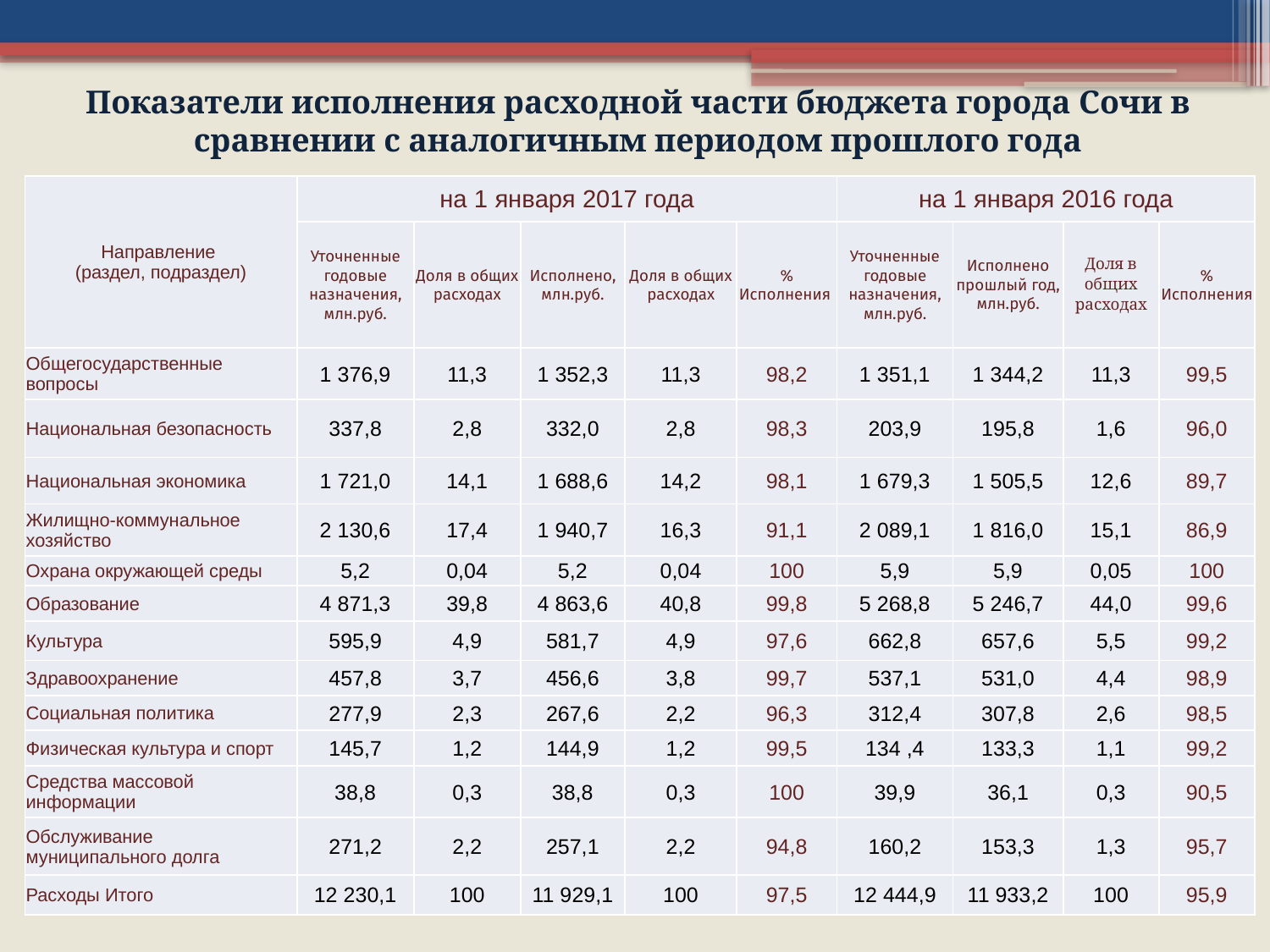

Показатели исполнения расходной части бюджета города Сочи в сравнении с аналогичным периодом прошлого года
| Направление (раздел, подраздел) | на 1 января 2017 года |  |  |  |  | на 1 января 2016 года |  |  |  |
| --- | --- | --- | --- | --- | --- | --- | --- | --- | --- |
|  | Уточненные годовые назначения, млн.руб. | Доля в общих расходах | Исполнено, млн.руб. | Доля в общих расходах | % Исполнения | Уточненные годовые назначения, млн.руб. | Исполнено прошлый год, млн.руб. | Доля в общих расходах | % Исполнения |
| Общегосударственные вопросы | 1 376,9 | 11,3 | 1 352,3 | 11,3 | 98,2 | 1 351,1 | 1 344,2 | 11,3 | 99,5 |
| Национальная безопасность | 337,8 | 2,8 | 332,0 | 2,8 | 98,3 | 203,9 | 195,8 | 1,6 | 96,0 |
| Национальная экономика | 1 721,0 | 14,1 | 1 688,6 | 14,2 | 98,1 | 1 679,3 | 1 505,5 | 12,6 | 89,7 |
| Жилищно-коммунальное хозяйство | 2 130,6 | 17,4 | 1 940,7 | 16,3 | 91,1 | 2 089,1 | 1 816,0 | 15,1 | 86,9 |
| Охрана окружающей среды | 5,2 | 0,04 | 5,2 | 0,04 | 100 | 5,9 | 5,9 | 0,05 | 100 |
| Образование | 4 871,3 | 39,8 | 4 863,6 | 40,8 | 99,8 | 5 268,8 | 5 246,7 | 44,0 | 99,6 |
| Культура | 595,9 | 4,9 | 581,7 | 4,9 | 97,6 | 662,8 | 657,6 | 5,5 | 99,2 |
| Здравоохранение | 457,8 | 3,7 | 456,6 | 3,8 | 99,7 | 537,1 | 531,0 | 4,4 | 98,9 |
| Социальная политика | 277,9 | 2,3 | 267,6 | 2,2 | 96,3 | 312,4 | 307,8 | 2,6 | 98,5 |
| Физическая культура и спорт | 145,7 | 1,2 | 144,9 | 1,2 | 99,5 | 134 ,4 | 133,3 | 1,1 | 99,2 |
| Средства массовой информации | 38,8 | 0,3 | 38,8 | 0,3 | 100 | 39,9 | 36,1 | 0,3 | 90,5 |
| Обслуживание муниципального долга | 271,2 | 2,2 | 257,1 | 2,2 | 94,8 | 160,2 | 153,3 | 1,3 | 95,7 |
| Расходы Итого | 12 230,1 | 100 | 11 929,1 | 100 | 97,5 | 12 444,9 | 11 933,2 | 100 | 95,9 |